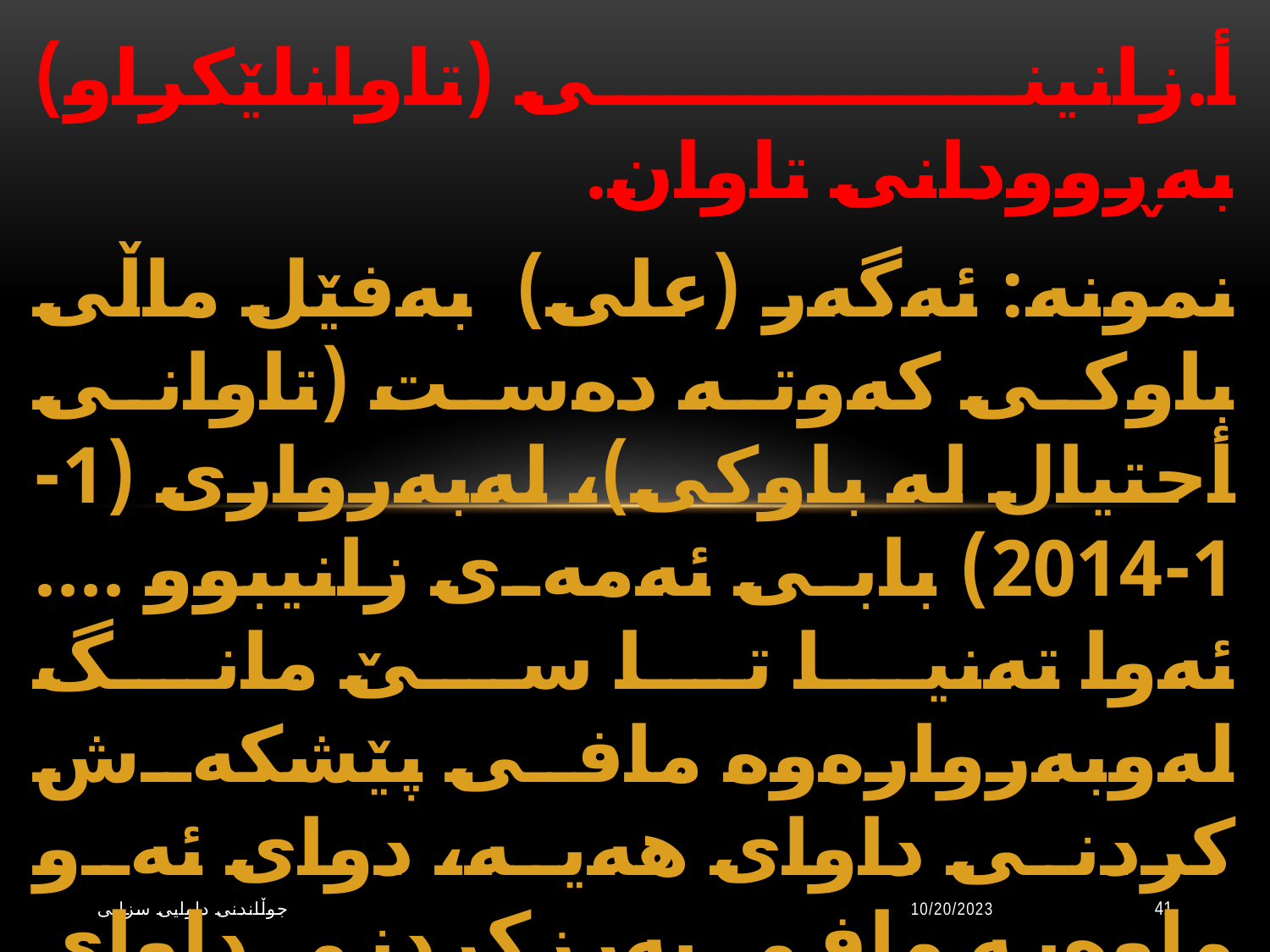

أ.زانینی (تاوانلێكراو) بەڕوودانی تاوان.
نمونە: ئەگەر (علی)  بەفێل ماڵی باوكی كەوتە دەست (تاوانی أحتیال لە باوكی)، لەبەرواری (1-1-2014) بابی ئەمەی زانیبوو .... ئەوا تەنیا تا سێ مانگ لەوبەروارەوە مافی پێشكەش كردنی داوای هەیە، دوای ئەو ماوەیە مافی بەرزكردنی داوای دەفەوتێت، تەنیا یەك بەدەرمان هەیە ئەگەر بیانوی لە ڕاددەبەدەر هەبوو كە نەیتوانیبو داوابەرزبكاتەوە.

جوڵاندنى داوایی سزایی
10/20/2023
41